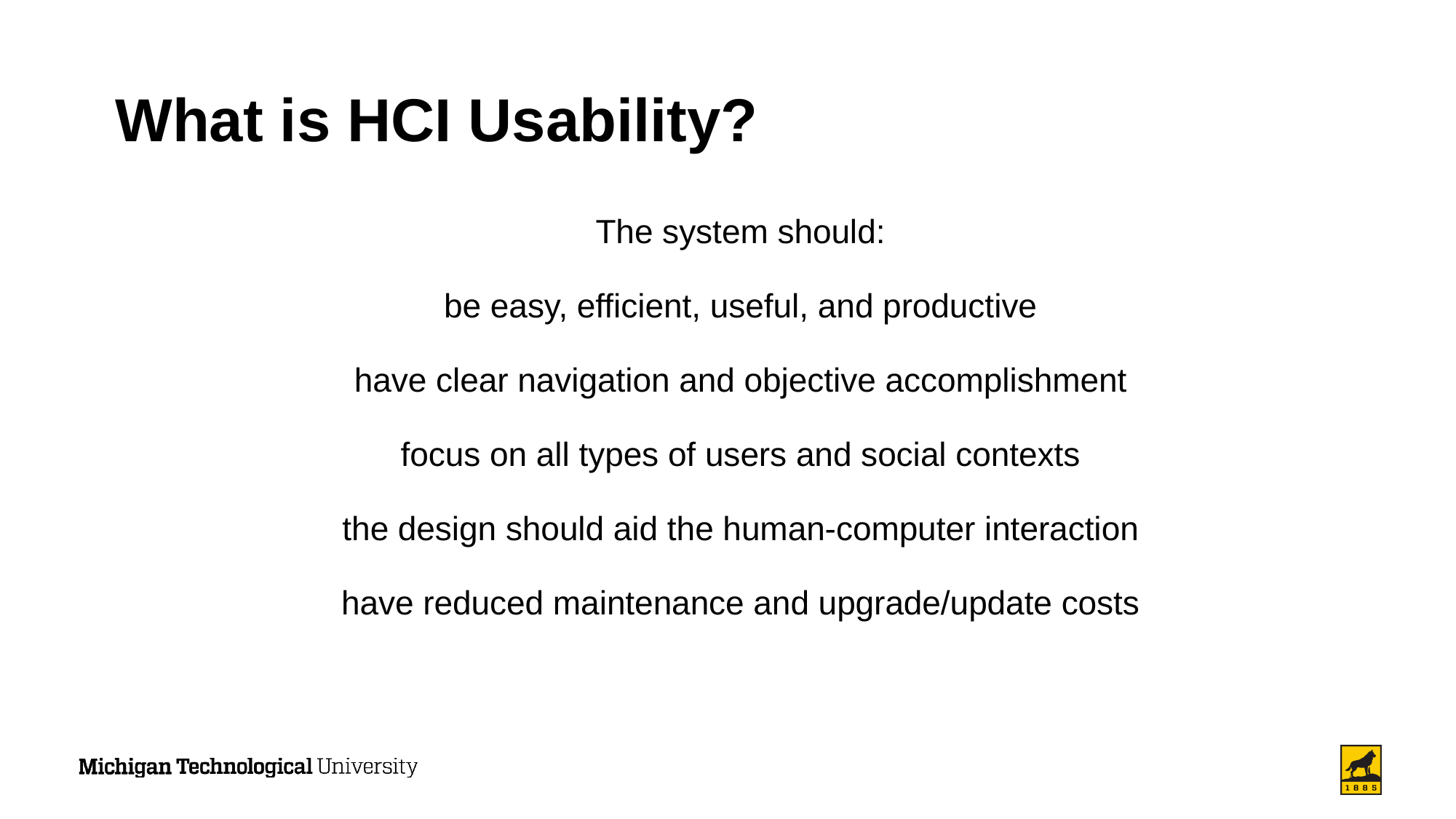

# What is HCI Usability?
The system should:
be easy, efficient, useful, and productive
have clear navigation and objective accomplishment
focus on all types of users and social contexts
the design should aid the human-computer interaction
have reduced maintenance and upgrade/update costs